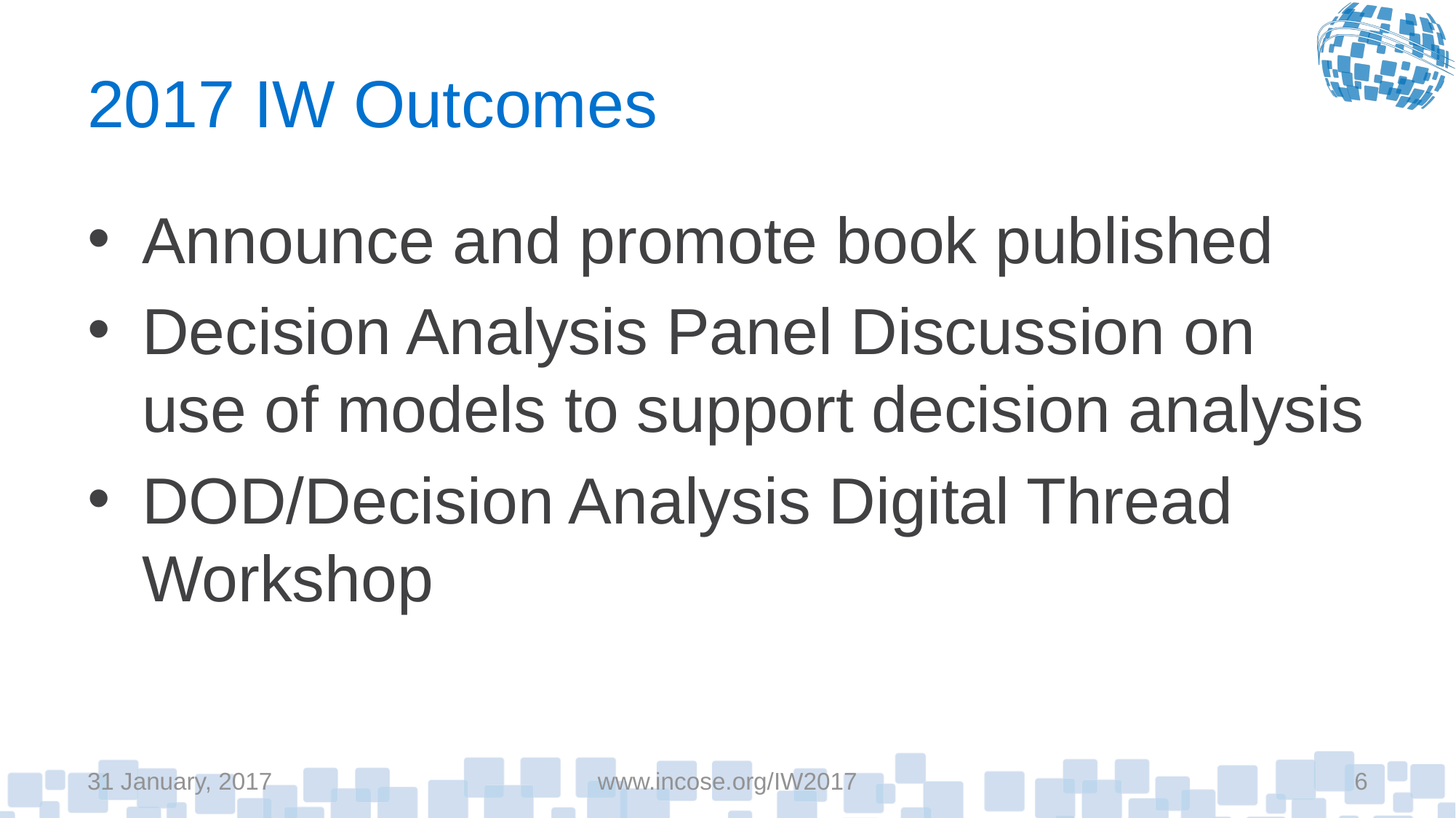

# 2017 IW Outcomes
Announce and promote book published
Decision Analysis Panel Discussion on use of models to support decision analysis
DOD/Decision Analysis Digital Thread Workshop
31 January, 2017
www.incose.org/IW2017
6